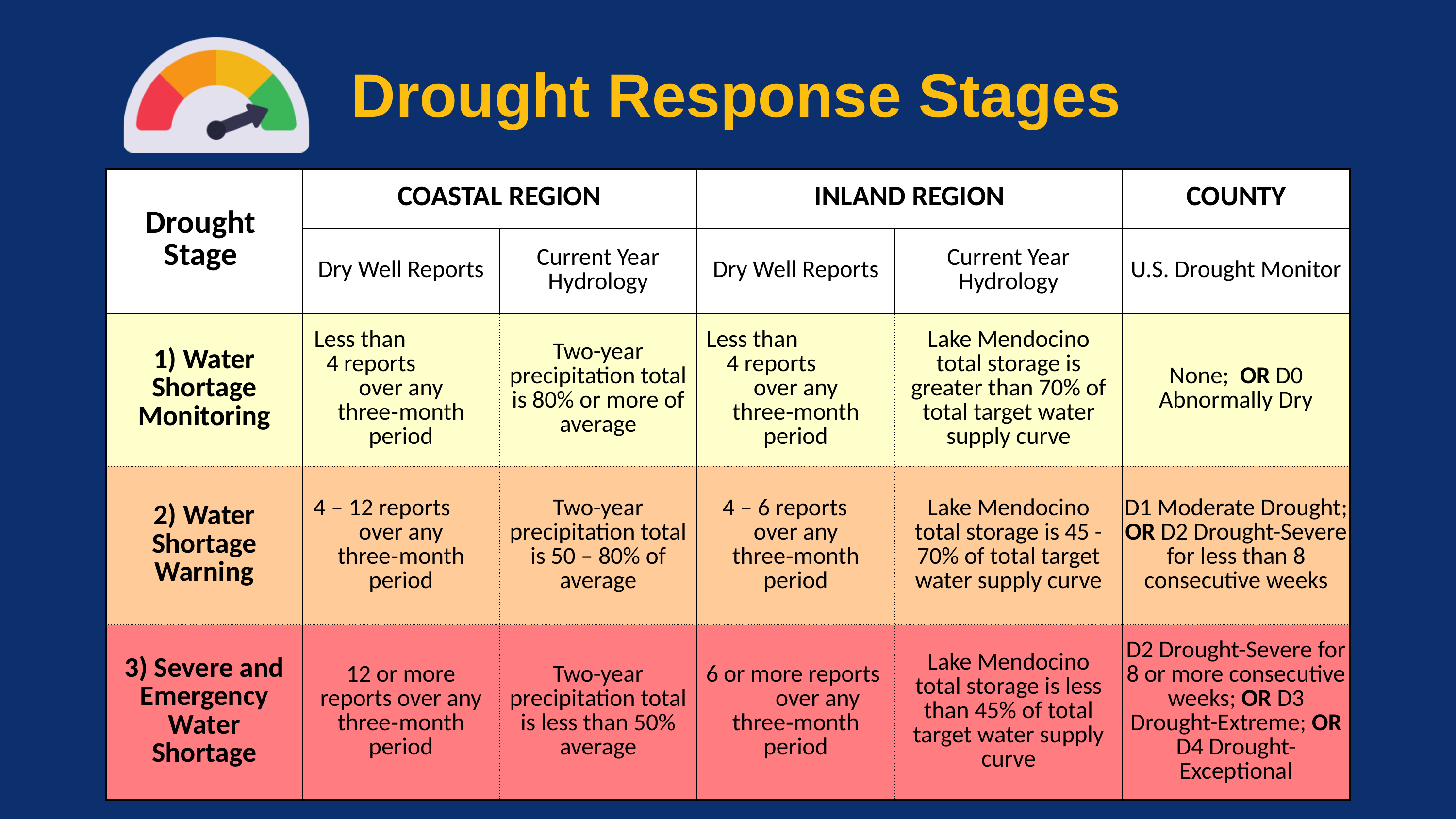

Drought Response Stages
| Drought Stage | COASTAL REGION |  | INLAND REGION |  | COUNTY |
| --- | --- | --- | --- | --- | --- |
|  | Dry Well Reports | Current Year Hydrology | Dry Well Reports | Current Year Hydrology | U.S. Drought Monitor |
| 1) Water Shortage Monitoring | Less than 4 reports over any three‑month period | Two-year precipitation total is 80% or more of average | Less than 4 reports over any three‑month period | Lake Mendocino total storage is greater than 70% of total target water supply curve | None; OR D0 Abnormally Dry |
| 2) Water Shortage Warning | 4 – 12 reports over any three‑month period | Two-year precipitation total is 50 – 80% of average | 4 – 6 reports over any three‑month period | Lake Mendocino total storage is 45 - 70% of total target water supply curve | D1 Moderate Drought; OR D2 Drought-Severe for less than 8 consecutive weeks |
| 3) Severe and Emergency Water Shortage | 12 or more reports over any three‑month period | Two-year precipitation total is less than 50% average | 6 or more reports over any three‑month period | Lake Mendocino total storage is less than 45% of total target water supply curve | D2 Drought-Severe for 8 or more consecutive weeks; OR D3 Drought-Extreme; OR D4 Drought-Exceptional |